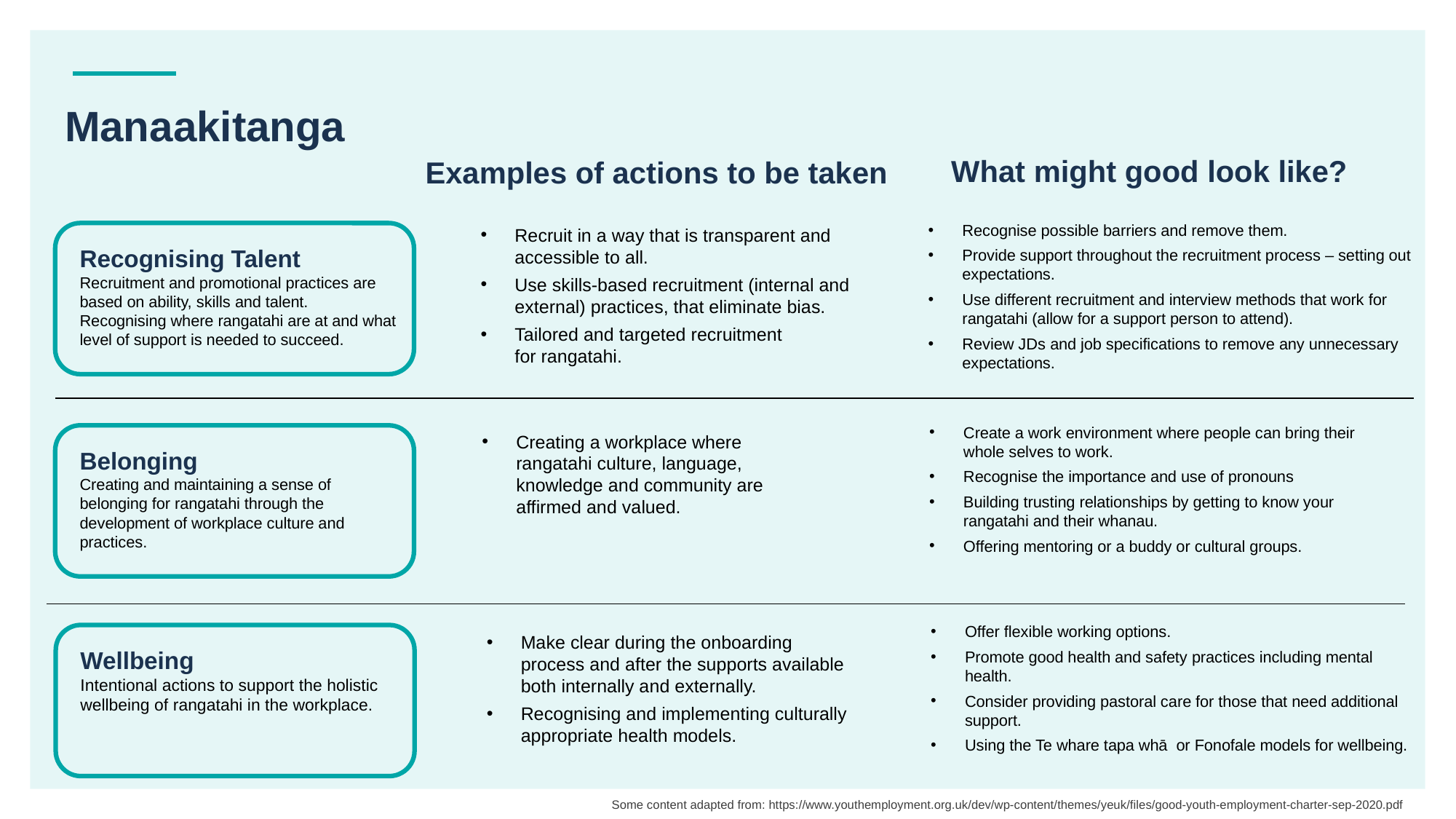

Manaakitanga
 What might good look like?
Examples of actions to be taken
Recruit in a way that is transparent and accessible to all.
Use skills-based recruitment (internal and external) practices, that eliminate bias.
Tailored and targeted recruitment for rangatahi.
Recognise possible barriers and remove them.
Provide support throughout the recruitment process – setting out expectations.
Use different recruitment and interview methods that work for rangatahi (allow for a support person to attend).
Review JDs and job specifications to remove any unnecessary expectations.

Recognising Talent
Recruitment and promotional practices are  based on ability, skills and talent. Recognising where rangatahi are at and what level of support is needed to succeed.

Creating a workplace where rangatahi culture, language, knowledge and community are affirmed and valued.
Create a work environment where people can bring their whole selves to work.
Recognise the importance and use of pronouns
Building trusting relationships by getting to know your rangatahi and their whanau.
Offering mentoring or a buddy or cultural groups.

Belonging
Creating and maintaining a sense of belonging for rangatahi through the development of workplace culture and practices.
Make clear during the onboarding process and after the supports available both internally and externally.
Recognising and implementing culturally appropriate health models.
Offer flexible working options.
Promote good health and safety practices including mental health.
Consider providing pastoral care for those that need additional support.
Using the Te whare tapa whā  or Fonofale models for wellbeing.
Wellbeing
Intentional actions to support the holistic wellbeing of rangatahi in the workplace.
Some content adapted from: https://www.youthemployment.org.uk/dev/wp-content/themes/yeuk/files/good-youth-employment-charter-sep-2020.pdf